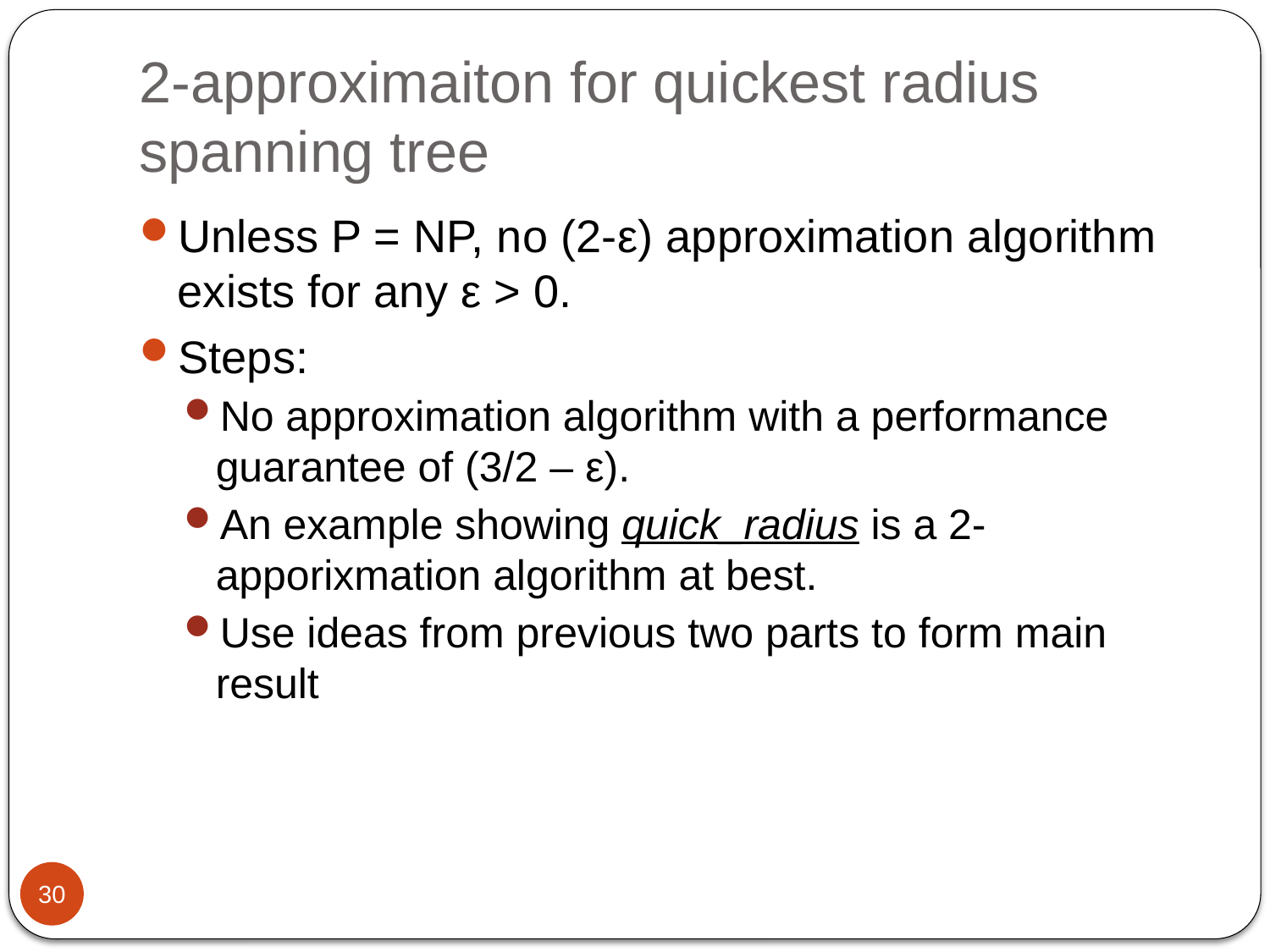

# 2-approximaiton for quickest radius spanning tree
Unless P = NP, no (2-ε) approximation algorithm exists for any ε > 0.
Steps:
No approximation algorithm with a performance guarantee of (3/2 – ε).
An example showing quick_radius is a 2-apporixmation algorithm at best.
Use ideas from previous two parts to form main result

30